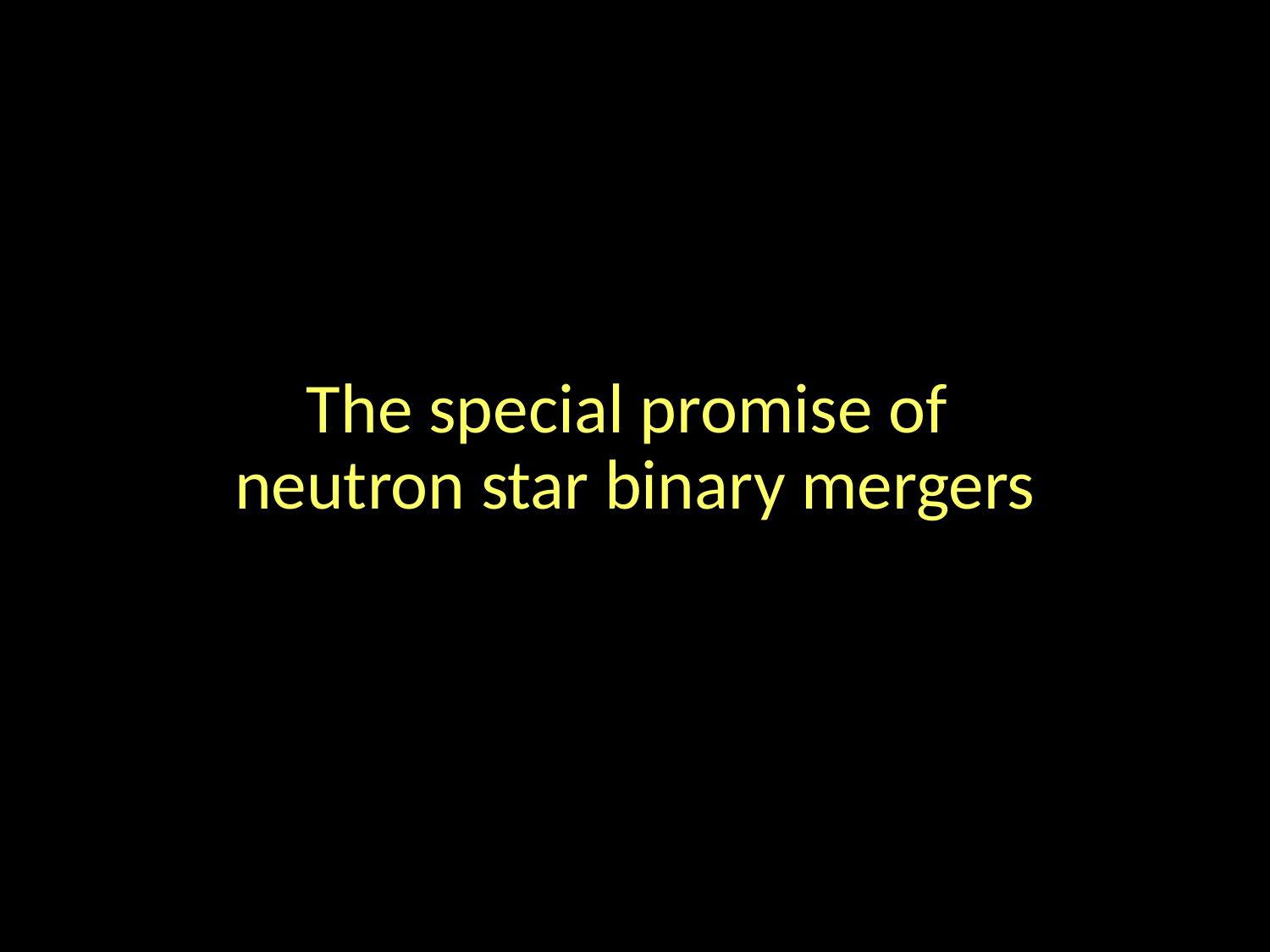

# The special promise of neutron star binary mergers
38